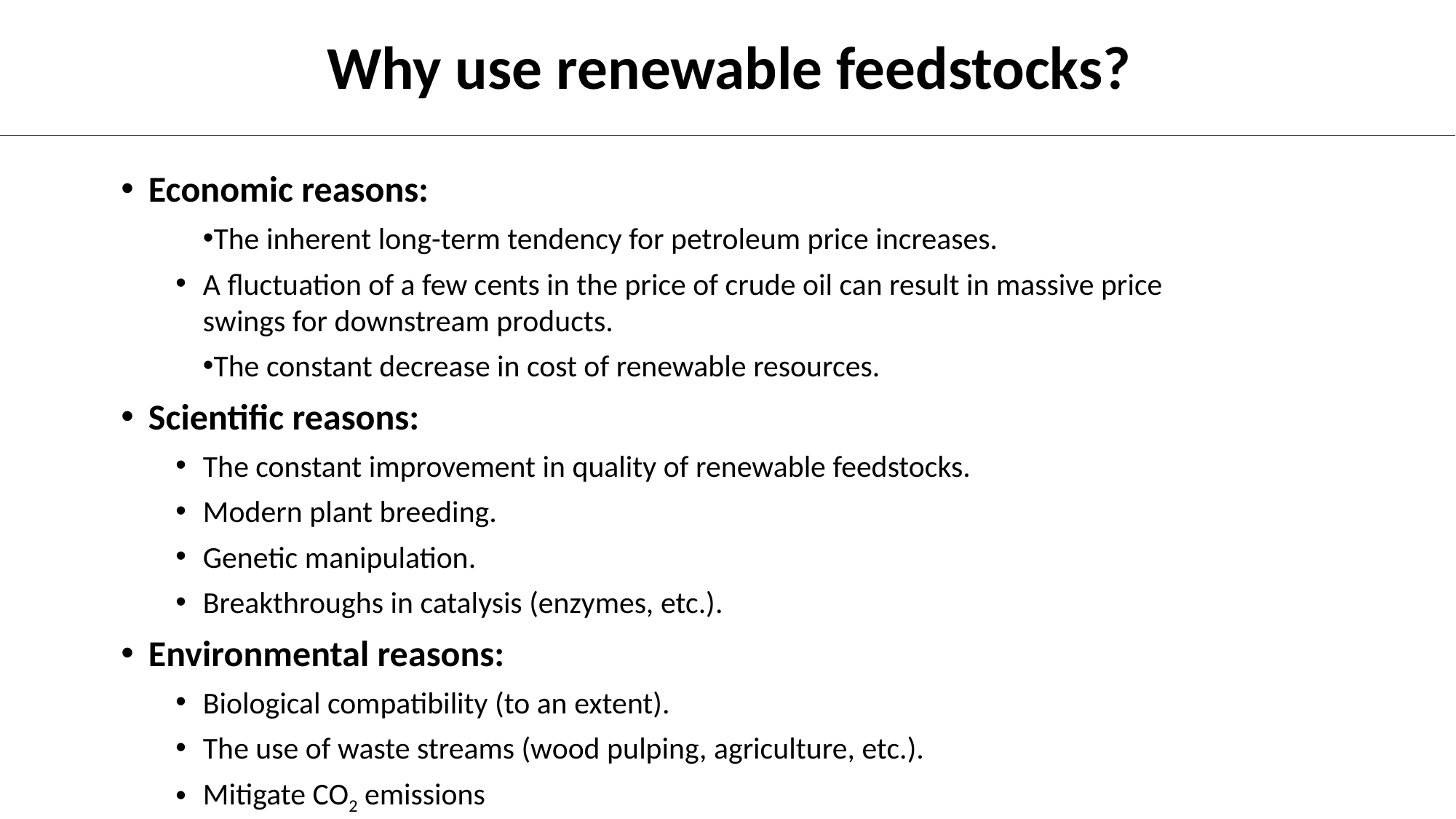

# Why use renewable feedstocks?
Economic reasons:
The inherent long-term tendency for petroleum price increases.
A fluctuation of a few cents in the price of crude oil can result in massive price swings for downstream products.
The constant decrease in cost of renewable resources.
Scientific reasons:
The constant improvement in quality of renewable feedstocks.
Modern plant breeding.
Genetic manipulation.
Breakthroughs in catalysis (enzymes, etc.).
Environmental reasons:
Biological compatibility (to an extent).
The use of waste streams (wood pulping, agriculture, etc.).
Mitigate CO2 emissions